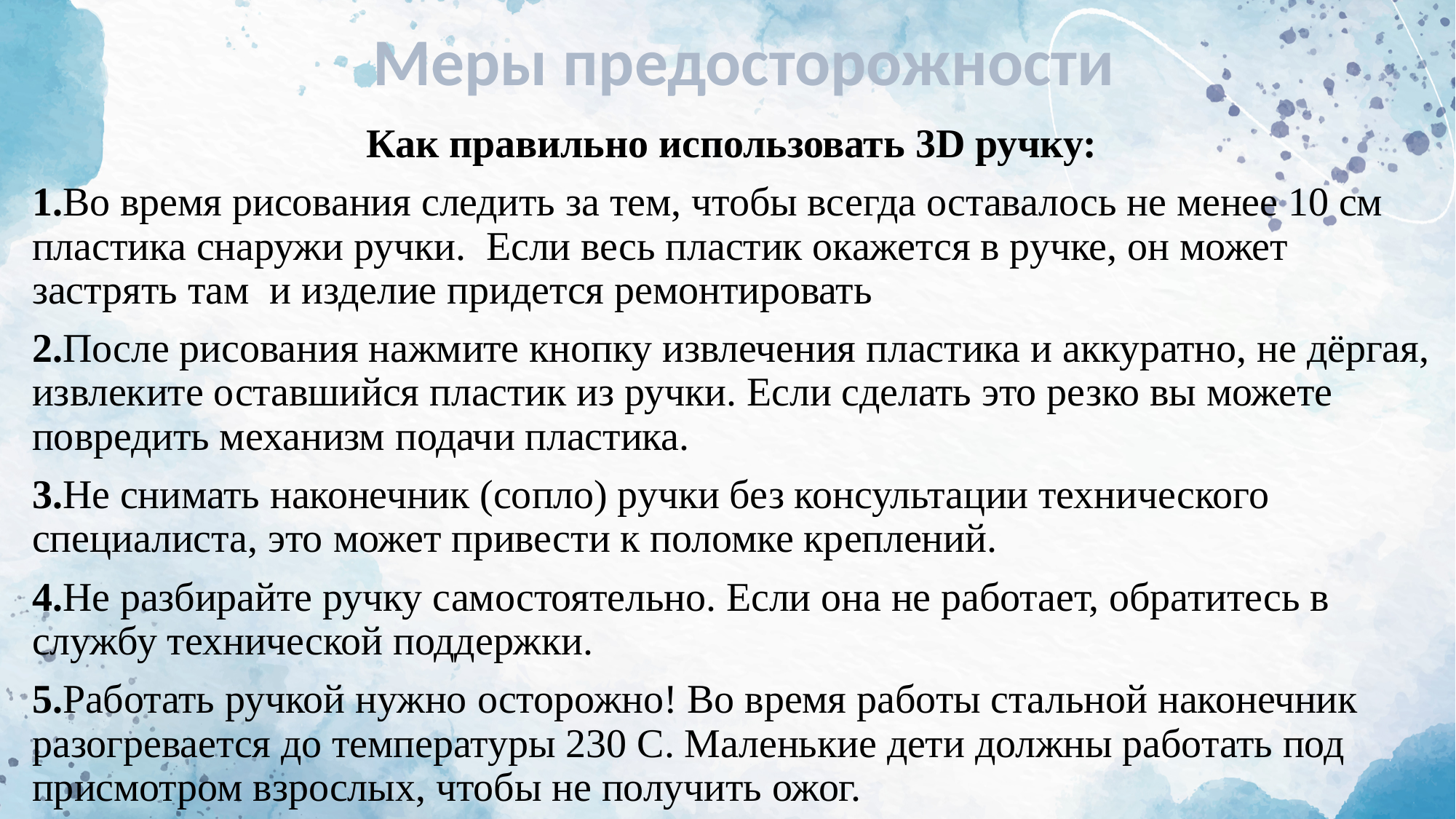

# Меры предосторожности
Как правильно использовать 3D ручку:
1.Во время рисования следить за тем, чтобы всегда оставалось не менее 10 см пластика снаружи ручки.  Если весь пластик окажется в ручке, он может застрять там  и изделие придется ремонтировать
2.После рисования нажмите кнопку извлечения пластика и аккуратно, не дёргая, извлеките оставшийся пластик из ручки. Если сделать это резко вы можете повредить механизм подачи пластика.
3.Не снимать наконечник (сопло) ручки без консультации технического специалиста, это может привести к поломке креплений.
4.Не разбирайте ручку самостоятельно. Если она не работает, обратитесь в службу технической поддержки.
5.Работать ручкой нужно осторожно! Во время работы стальной наконечник разогревается до температуры 230 С. Маленькие дети должны работать под присмотром взрослых, чтобы не получить ожог.